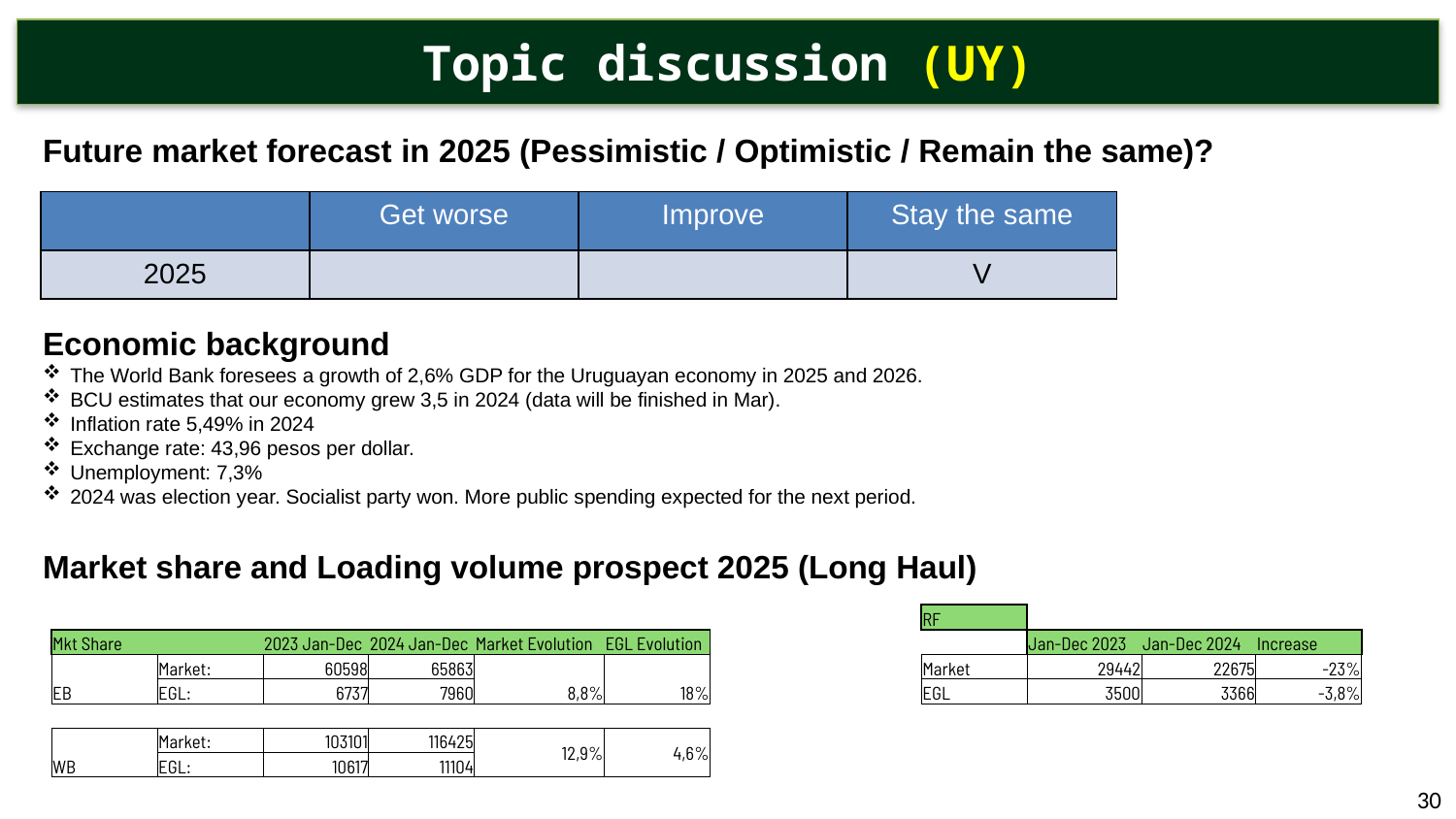

# Topic discussion (UY)
Future market forecast in 2025 (Pessimistic / Optimistic / Remain the same)?

Economic background
The World Bank foresees a growth of 2,6% GDP for the Uruguayan economy in 2025 and 2026.
BCU estimates that our economy grew 3,5 in 2024 (data will be finished in Mar).
Inflation rate 5,49% in 2024
Exchange rate: 43,96 pesos per dollar.
Unemployment: 7,3%
2024 was election year. Socialist party won. More public spending expected for the next period.

Market share and Loading volume prospect 2025 (Long Haul)

|  | Get worse | Improve | Stay the same |
| --- | --- | --- | --- |
| 2025 |  |  | V |
|  |  |  |  |  |  |  |  | RF |  |  |  |
| --- | --- | --- | --- | --- | --- | --- | --- | --- | --- | --- | --- |
| Mkt Share |  | 2023 Jan-Dec | 2024 Jan-Dec | Market Evolution | EGL Evolution |  |  |  | Jan-Dec 2023 | Jan-Dec 2024 | Increase |
| EB | Market: | 60598 | 65863 | 8,8% | 18% |  |  | Market | 29442 | 22675 | -23% |
|  | EGL: | 6737 | 7960 |  |  |  |  | EGL | 3500 | 3366 | -3,8% |
|  |  |  |  |  |  |  |  |  |  |  |  |
| WB | Market: | 103101 | 116425 | 12,9% | 4,6% |  |  |  |  |  |  |
|  | EGL: | 10617 | 11104 |  |  |  |  |  |  |  |  |
30